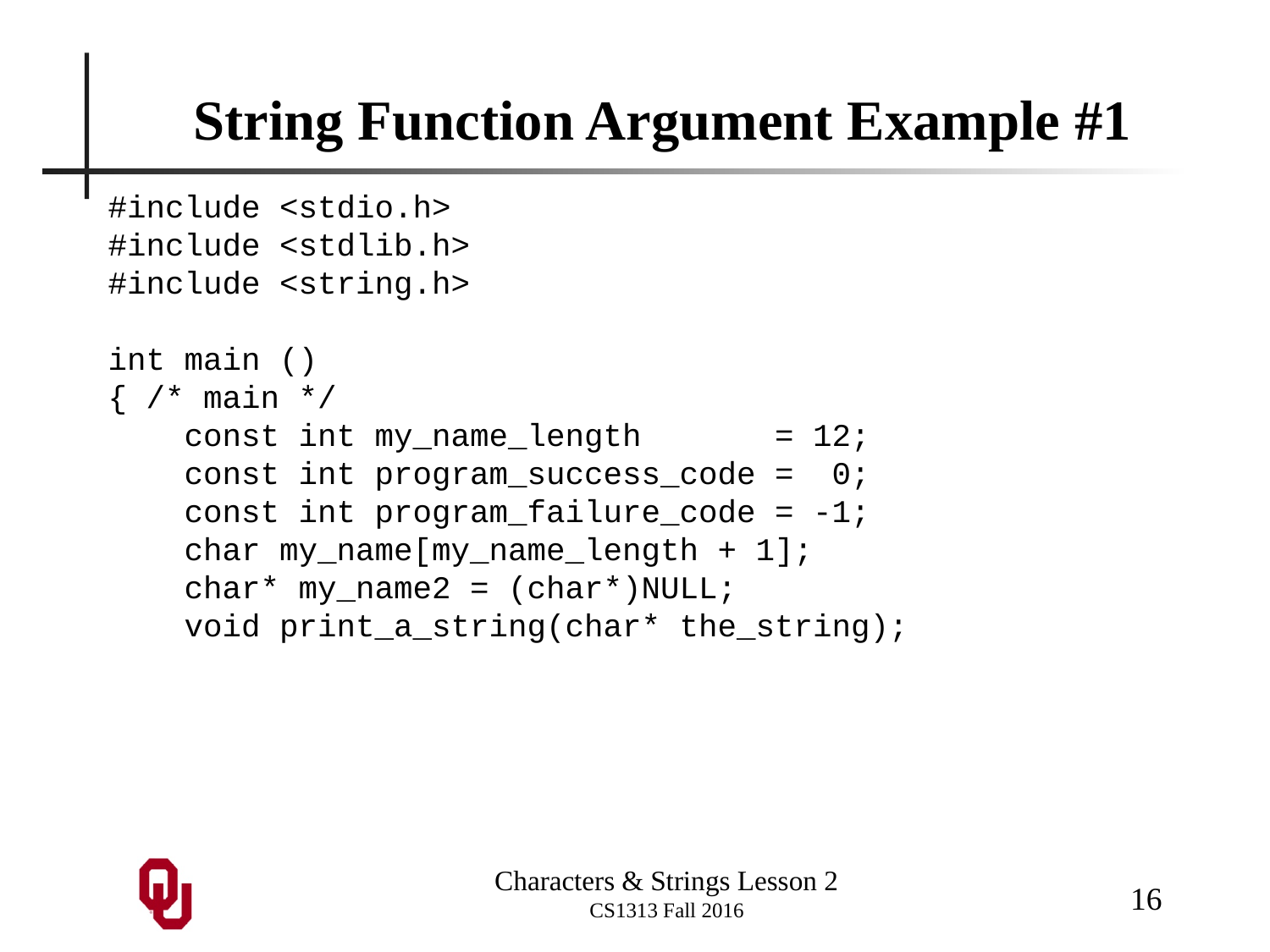

# String Function Argument Example #1
#include <stdio.h>
#include <stdlib.h>
#include <string.h>

int main ()
{ /* main */
    const int my_name_length       = 12;
    const int program_success_code =  0;
    const int program_failure_code = -1;
    char my_name[my_name_length + 1];
    char* my_name2 = (char*)NULL;
    void print_a_string(char* the_string);
16
Characters & Strings Lesson 2
CS1313 Fall 2016